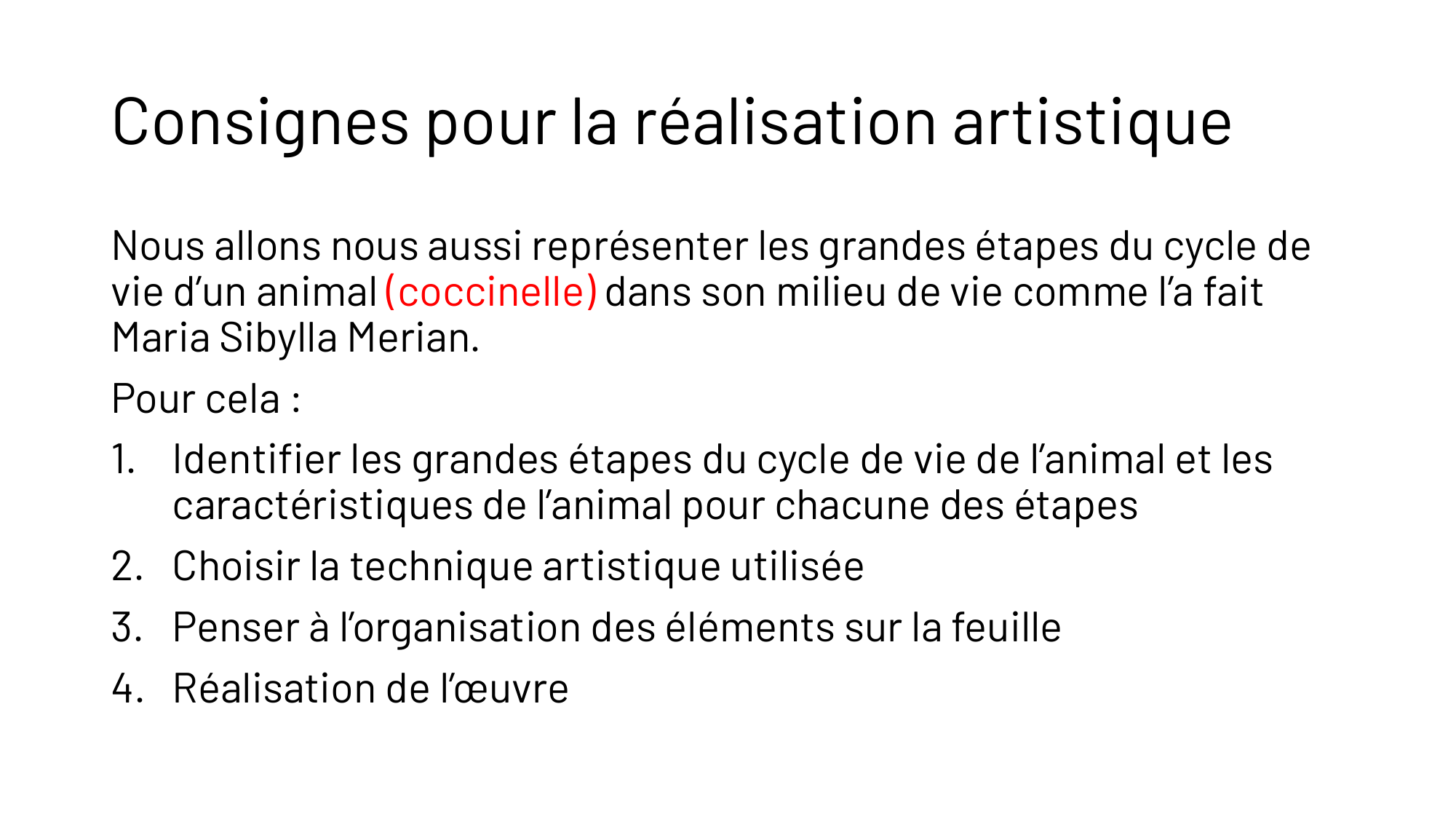

# Consignes pour la réalisation artistique
Nous allons nous aussi représenter les grandes étapes du cycle de vie d’un animal (coccinelle) dans son milieu de vie comme l’a fait Maria Sibylla Merian.
Pour cela :
Identifier les grandes étapes du cycle de vie de l’animal et les caractéristiques de l’animal pour chacune des étapes
Choisir la technique artistique utilisée
Penser à l’organisation des éléments sur la feuille
Réalisation de l’œuvre